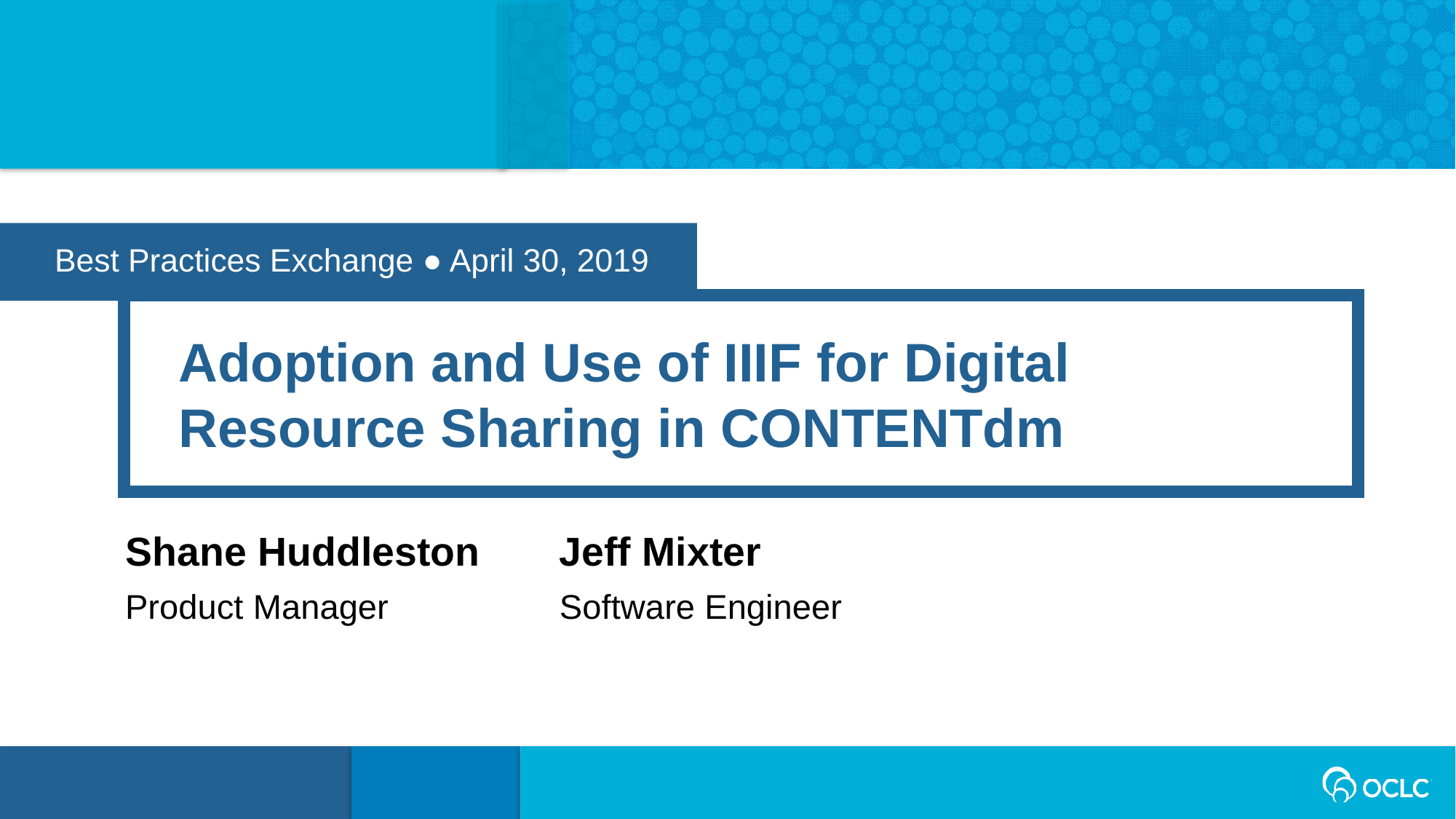

Best Practices Exchange ● April 30, 2019
Adoption and Use of IIIF for Digital Resource Sharing in CONTENTdm
Shane Huddleston
Jeff Mixter
Product Manager
Software Engineer